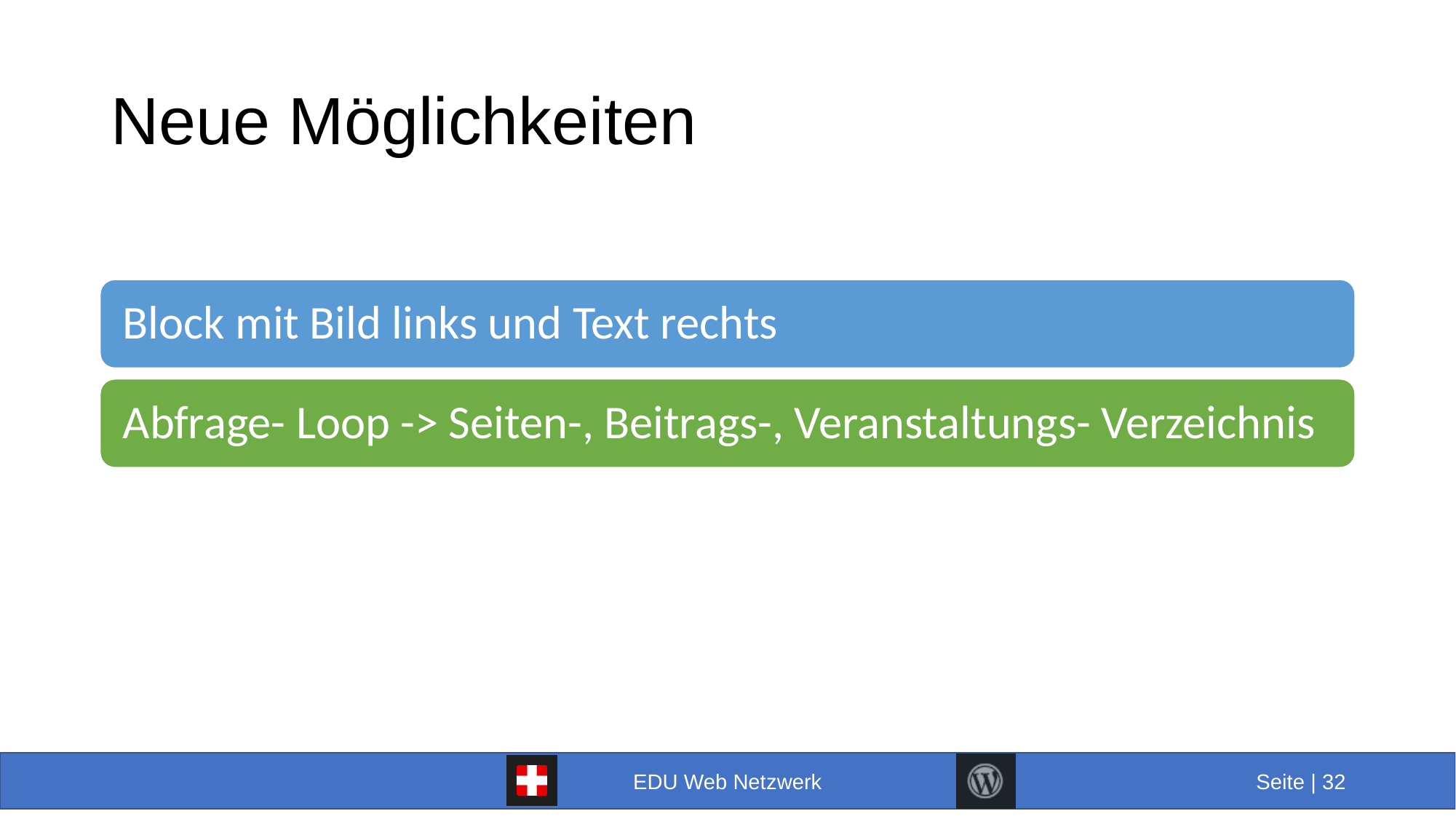

# Neue Möglichkeiten
Block mit Bild links und Text rechts
Abfrage- Loop -> Seiten-, Beitrags-, Veranstaltungs- Verzeichnis
32